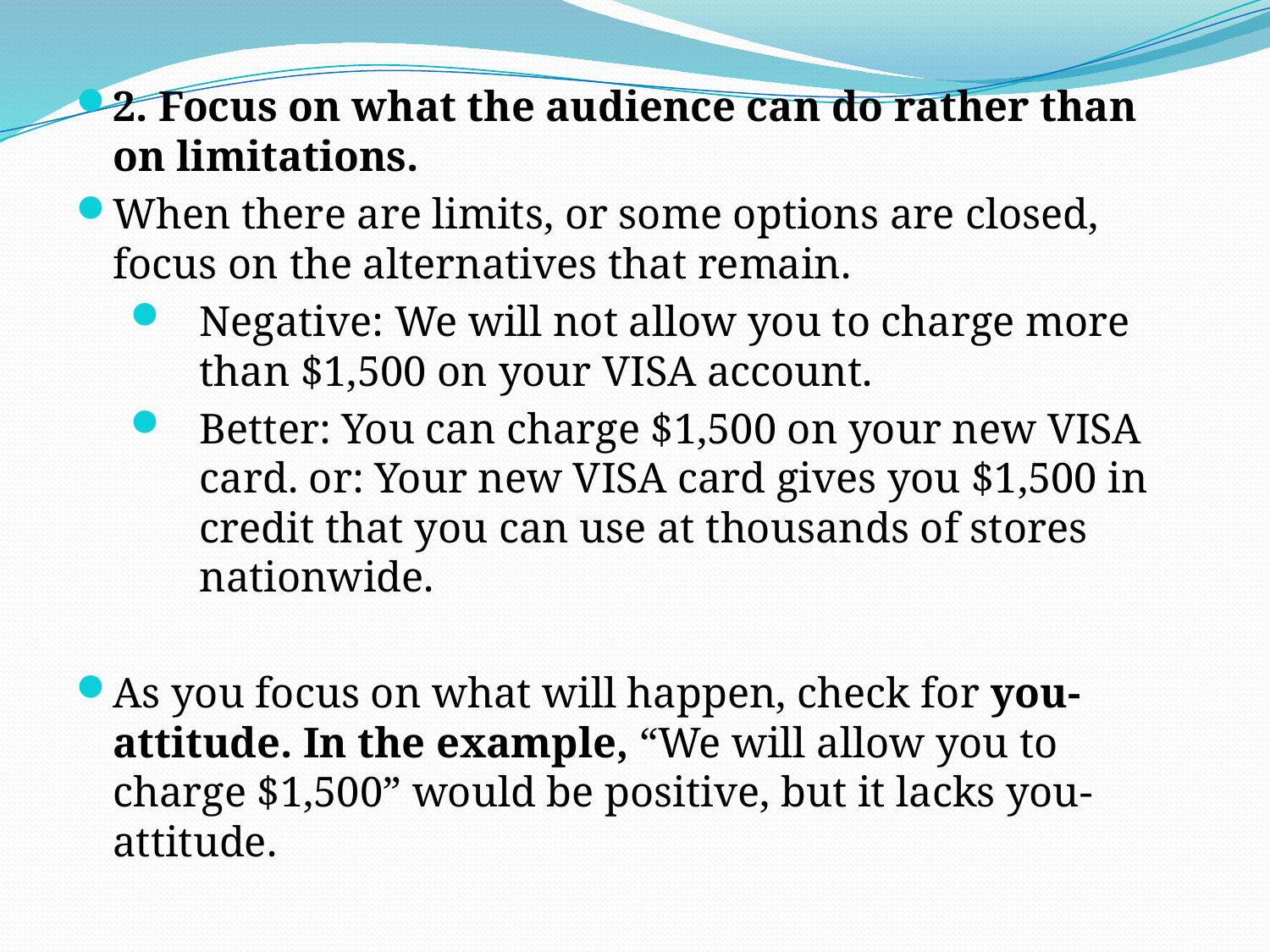

2. Focus on what the audience can do rather than on limitations.
When there are limits, or some options are closed, focus on the alternatives that remain.
Negative: We will not allow you to charge more than $1,500 on your VISA account.
Better: You can charge $1,500 on your new VISA card. or: Your new VISA card gives you $1,500 in credit that you can use at thousands of stores nationwide.

As you focus on what will happen, check for you-attitude. In the example, “We will allow you to charge $1,500” would be positive, but it lacks you-attitude.